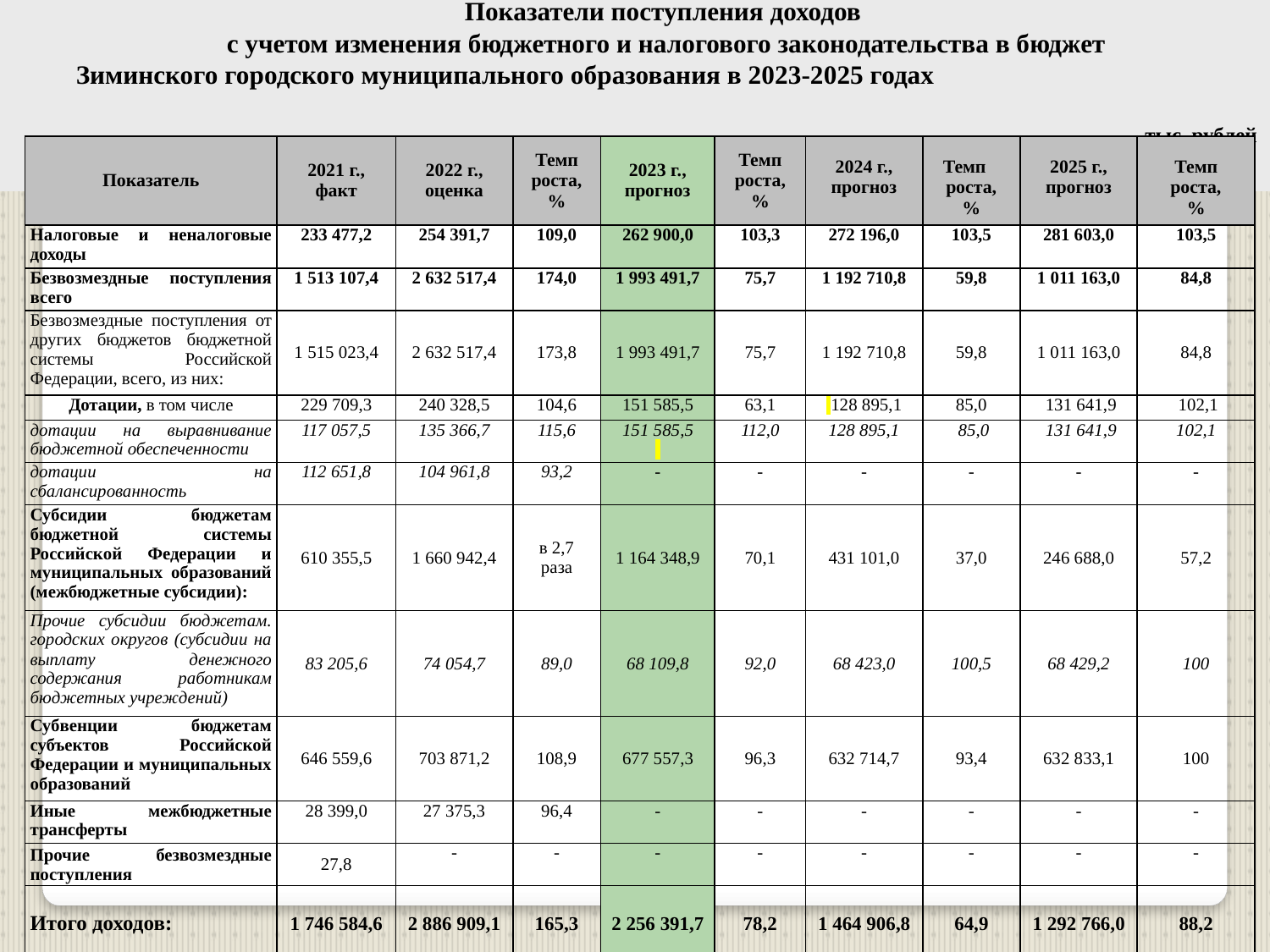

Показатели поступления доходов
с учетом изменения бюджетного и налогового законодательства в бюджет
Зиминского городского муниципального образования в 2023-2025 годах
тыс. рублей

| Показатель | 2021 г., факт | 2022 г., оценка | Темп роста, % | 2023 г., прогноз | Темп роста, % | 2024 г., прогноз | Темп роста, % | 2025 г., прогноз | Темп роста, % |
| --- | --- | --- | --- | --- | --- | --- | --- | --- | --- |
| Налоговые и неналоговые доходы | 233 477,2 | 254 391,7 | 109,0 | 262 900,0 | 103,3 | 272 196,0 | 103,5 | 281 603,0 | 103,5 |
| Безвозмездные поступления всего | 1 513 107,4 | 2 632 517,4 | 174,0 | 1 993 491,7 | 75,7 | 1 192 710,8 | 59,8 | 1 011 163,0 | 84,8 |
| Безвозмездные поступления от других бюджетов бюджетной системы Российской Федерации, всего, из них: | 1 515 023,4 | 2 632 517,4 | 173,8 | 1 993 491,7 | 75,7 | 1 192 710,8 | 59,8 | 1 011 163,0 | 84,8 |
| Дотации, в том числе | 229 709,3 | 240 328,5 | 104,6 | 151 585,5 | 63,1 | 128 895,1 | 85,0 | 131 641,9 | 102,1 |
| дотации на выравнивание бюджетной обеспеченности | 117 057,5 | 135 366,7 | 115,6 | 151 585,5 | 112,0 | 128 895,1 | 85,0 | 131 641,9 | 102,1 |
| дотации на сбалансированность | 112 651,8 | 104 961,8 | 93,2 | - | - | - | - | - | - |
| Субсидии бюджетам бюджетной системы Российской Федерации и муниципальных образований (межбюджетные субсидии): | 610 355,5 | 1 660 942,4 | в 2,7 раза | 1 164 348,9 | 70,1 | 431 101,0 | 37,0 | 246 688,0 | 57,2 |
| Прочие субсидии бюджетам. городских округов (субсидии на выплату денежного содержания работникам бюджетных учреждений) | 83 205,6 | 74 054,7 | 89,0 | 68 109,8 | 92,0 | 68 423,0 | 100,5 | 68 429,2 | 100 |
| Субвенции бюджетам субъектов Российской Федерации и муниципальных образований | 646 559,6 | 703 871,2 | 108,9 | 677 557,3 | 96,3 | 632 714,7 | 93,4 | 632 833,1 | 100 |
| Иные межбюджетные трансферты | 28 399,0 | 27 375,3 | 96,4 | - | - | - | - | - | - |
| Прочие безвозмездные поступления | 27,8 | - | - | - | - | - | - | - | - |
| Итого доходов: | 1 746 584,6 | 2 886 909,1 | 165,3 | 2 256 391,7 | 78,2 | 1 464 906,8 | 64,9 | 1 292 766,0 | 88,2 |